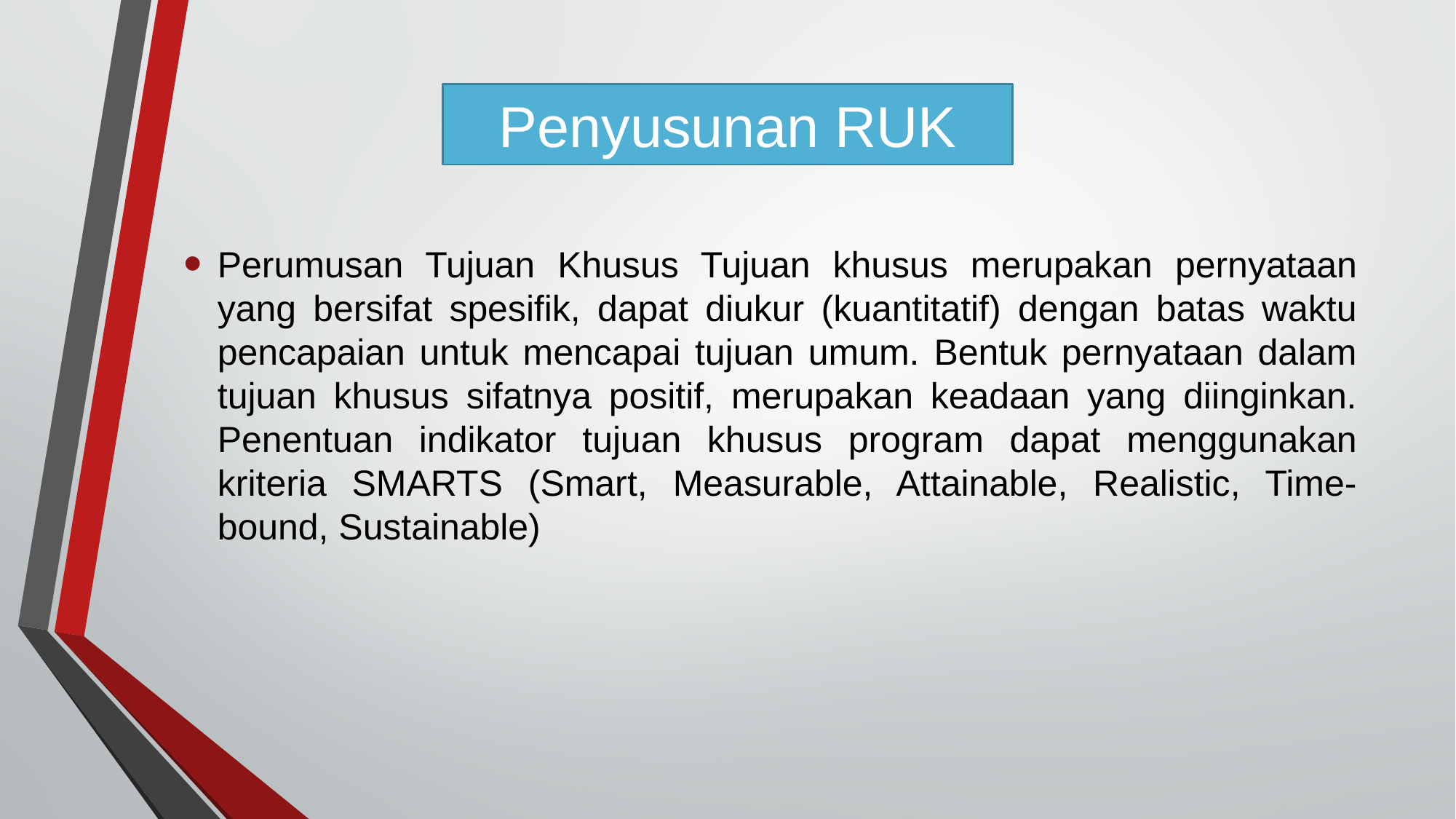

# Penyusunan RUK
Perumusan Tujuan Khusus Tujuan khusus merupakan pernyataan yang bersifat spesifik, dapat diukur (kuantitatif) dengan batas waktu pencapaian untuk mencapai tujuan umum. Bentuk pernyataan dalam tujuan khusus sifatnya positif, merupakan keadaan yang diinginkan. Penentuan indikator tujuan khusus program dapat menggunakan kriteria SMARTS (Smart, Measurable, Attainable, Realistic, Time-bound, Sustainable)